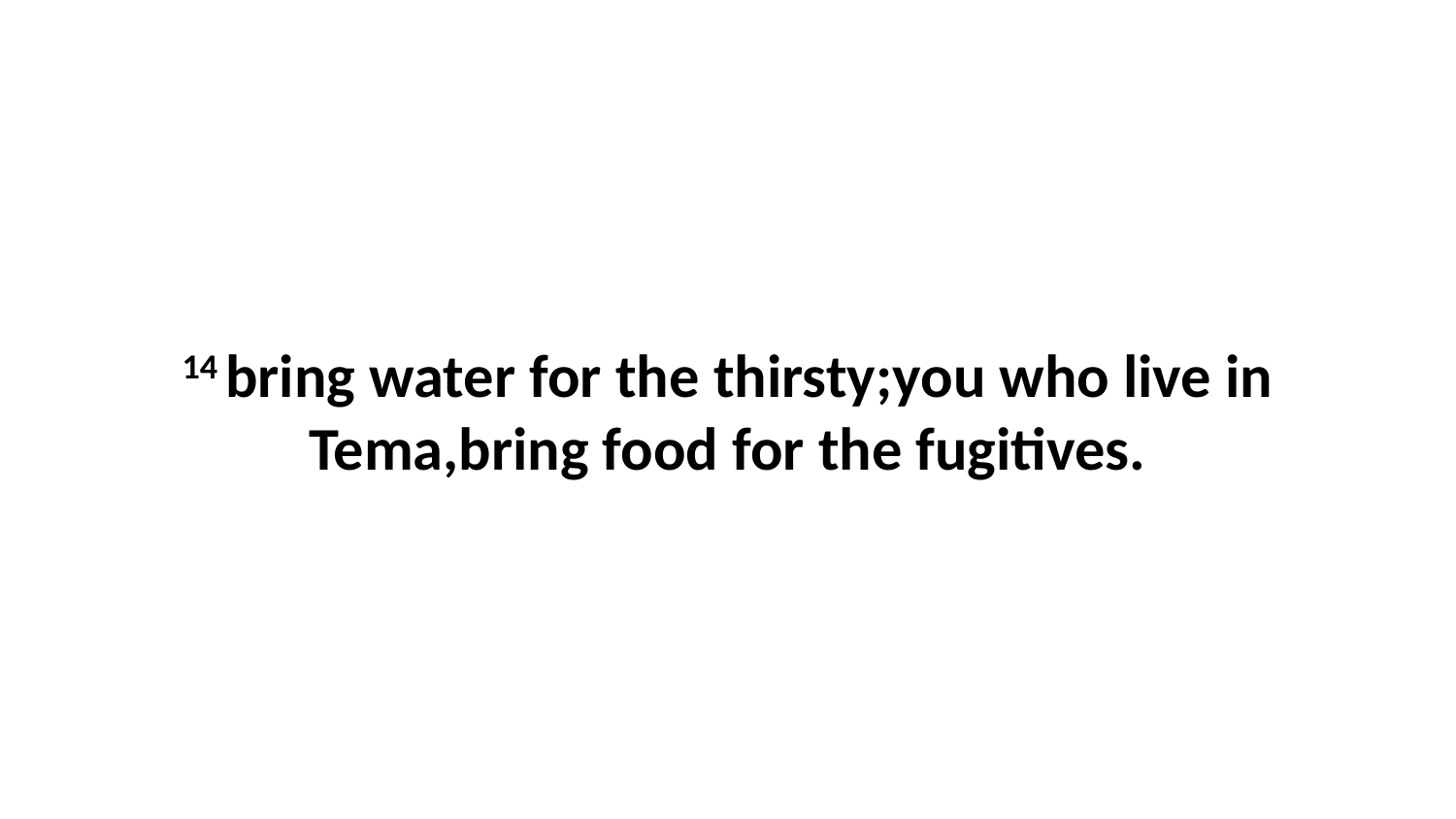

14 bring water for the thirsty;you who live in Tema,bring food for the fugitives.